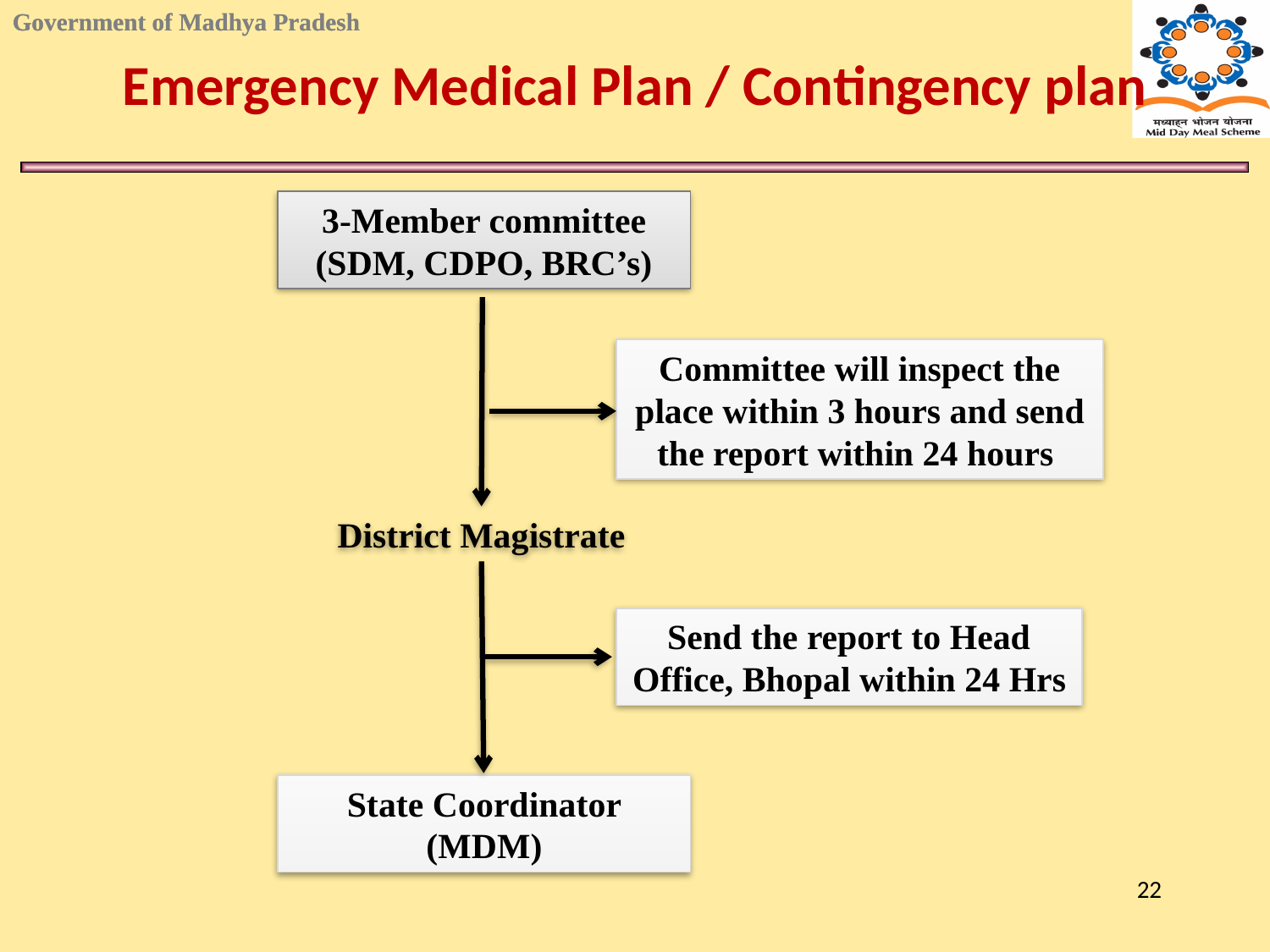

# Emergency Medical Plan / Contingency plan

3-Member committee (SDM, CDPO, BRC’s)
Committee will inspect the place within 3 hours and send the report within 24 hours
District Magistrate
Send the report to Head Office, Bhopal within 24 Hrs
State Coordinator (MDM)
22